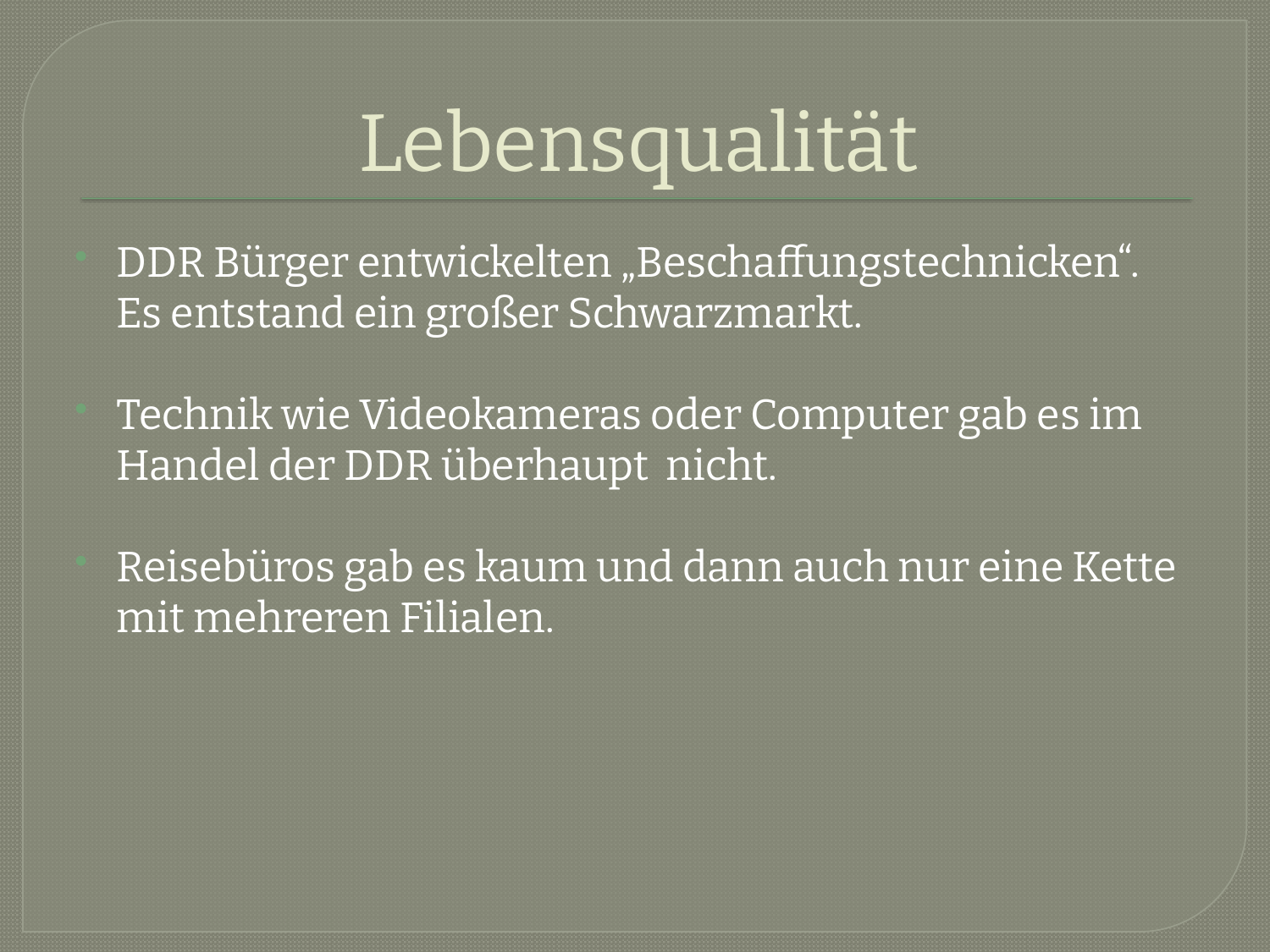

# Lebensqualität
DDR Bürger entwickelten „Beschaffungstechnicken“. Es entstand ein großer Schwarzmarkt.

Technik wie Videokameras oder Computer gab es im Handel der DDR überhaupt  nicht.

Reisebüros gab es kaum und dann auch nur eine Kette mit mehreren Filialen.